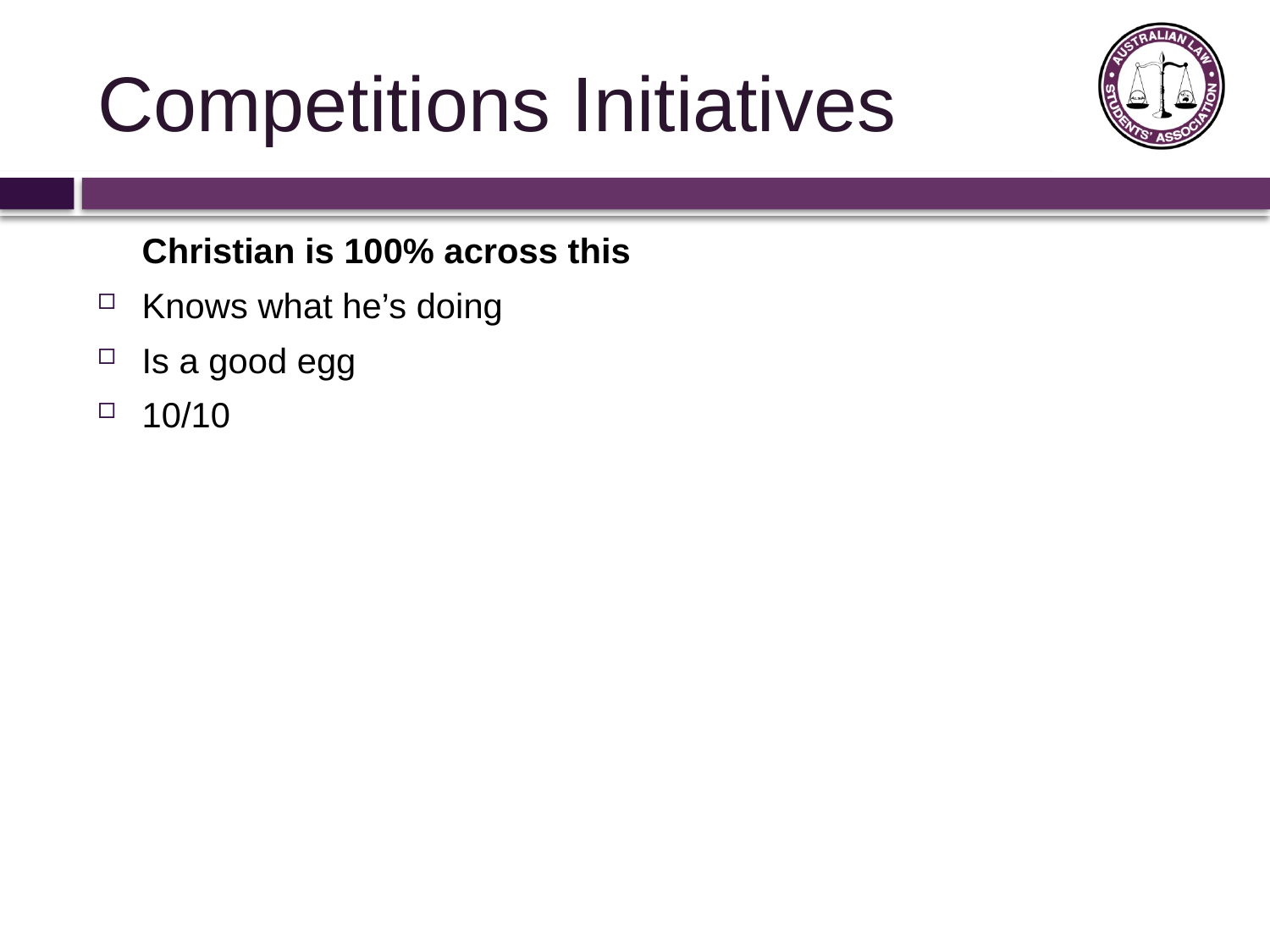

# Competitions Initiatives
	Christian is 100% across this
Knows what he’s doing
Is a good egg
10/10